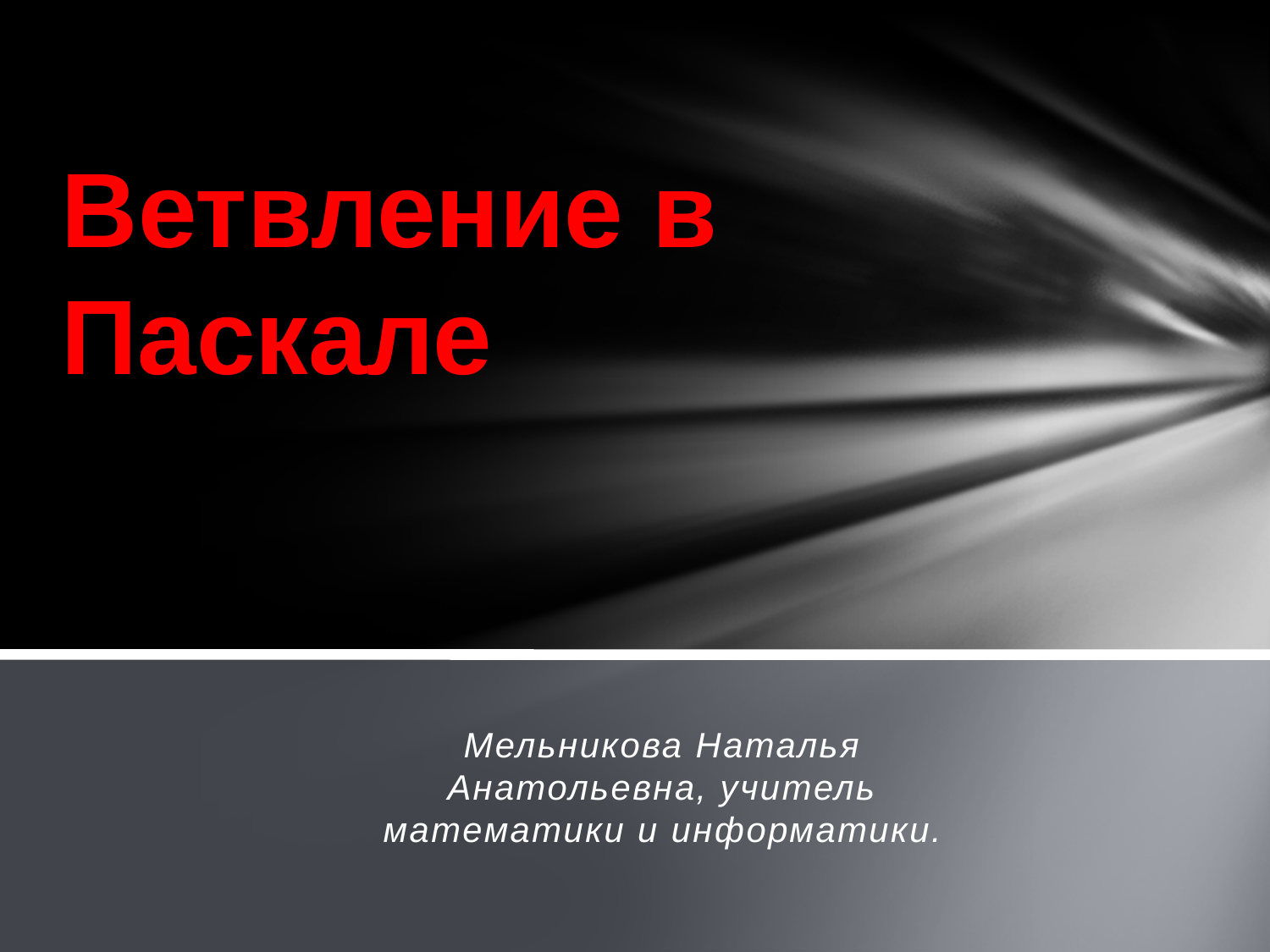

# Ветвление в Паскале
Мельникова Наталья Анатольевна, учитель математики и информатики.